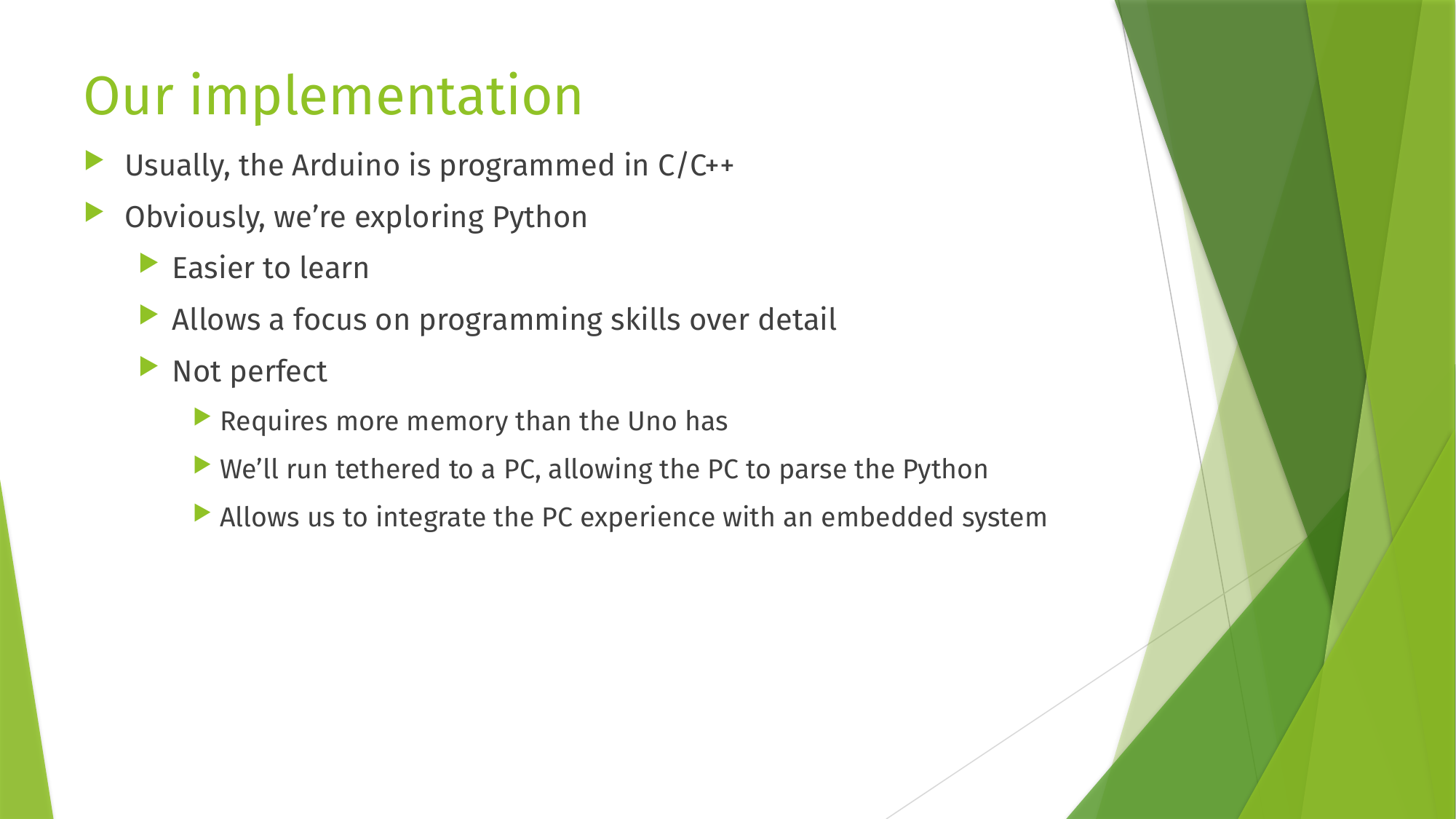

# Our implementation
Usually, the Arduino is programmed in C/C++
Obviously, we’re exploring Python
Easier to learn
Allows a focus on programming skills over detail
Not perfect
Requires more memory than the Uno has
We’ll run tethered to a PC, allowing the PC to parse the Python
Allows us to integrate the PC experience with an embedded system